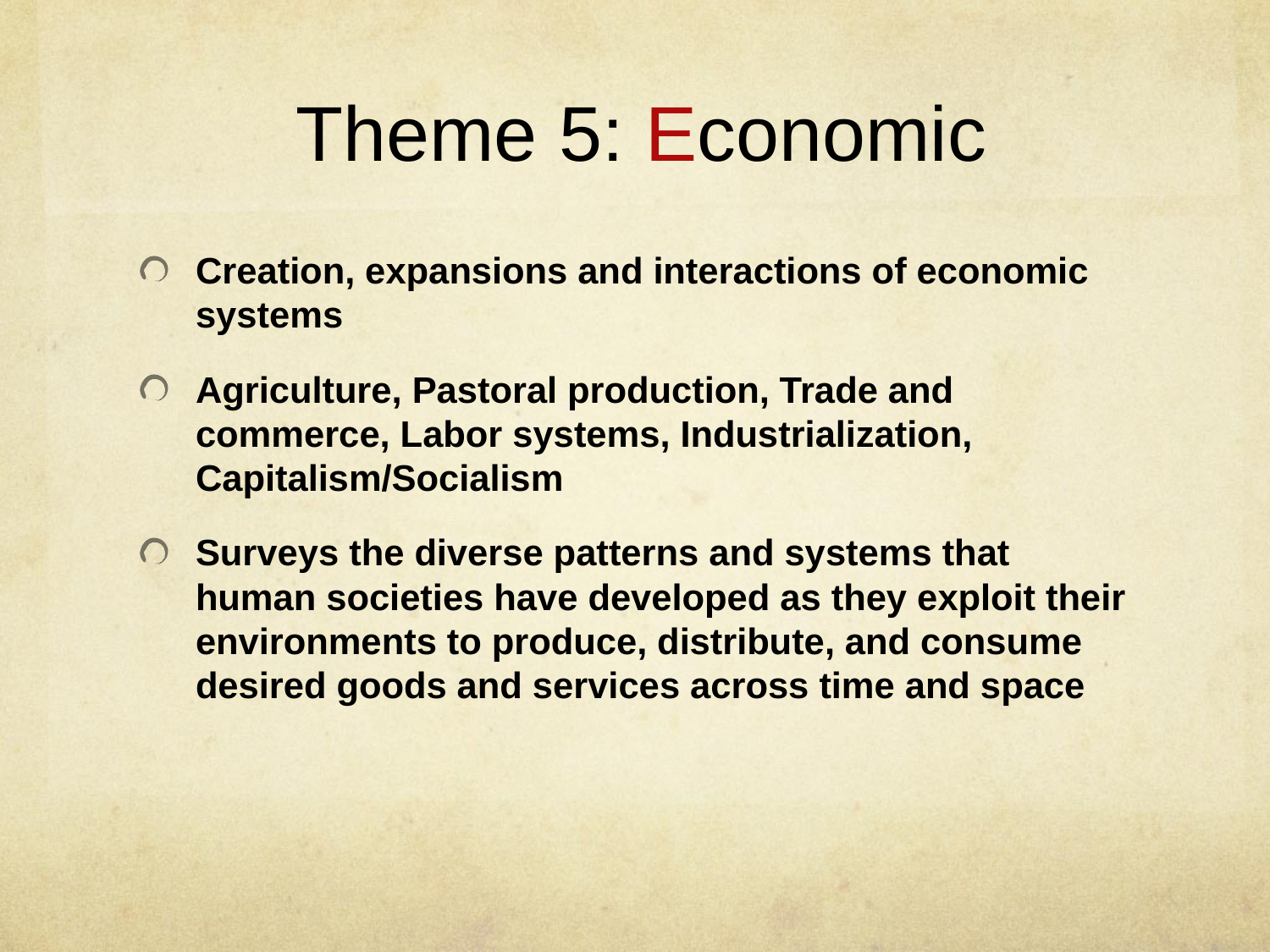

# Theme 5: Economic
Creation, expansions and interactions of economic systems
Agriculture, Pastoral production, Trade and commerce, Labor systems, Industrialization, Capitalism/Socialism
Surveys the diverse patterns and systems that human societies have developed as they exploit their environments to produce, distribute, and consume desired goods and services across time and space